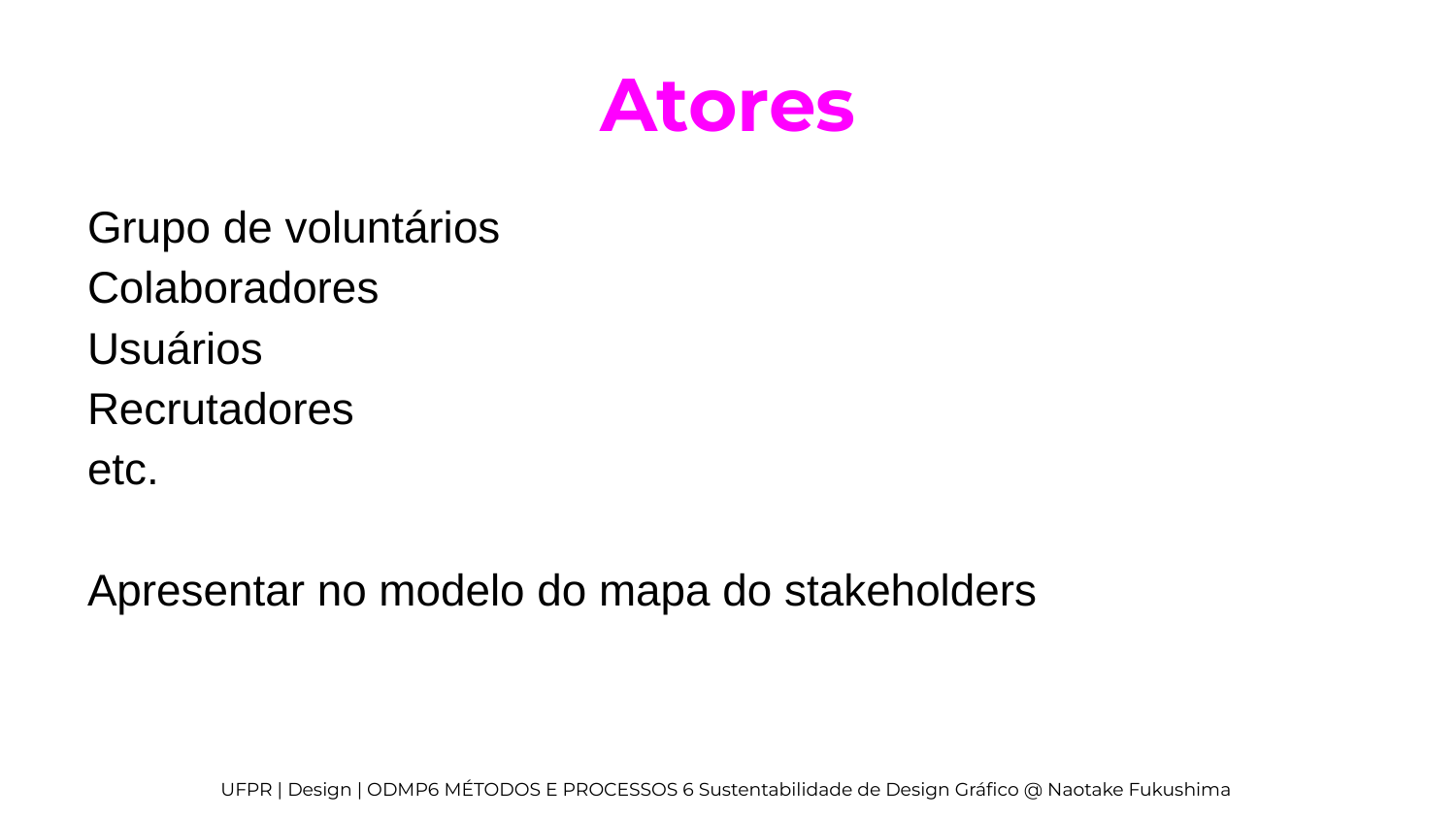

# Atores
Grupo de voluntários
Colaboradores
Usuários
Recrutadores
etc.

Apresentar no modelo do mapa do stakeholders